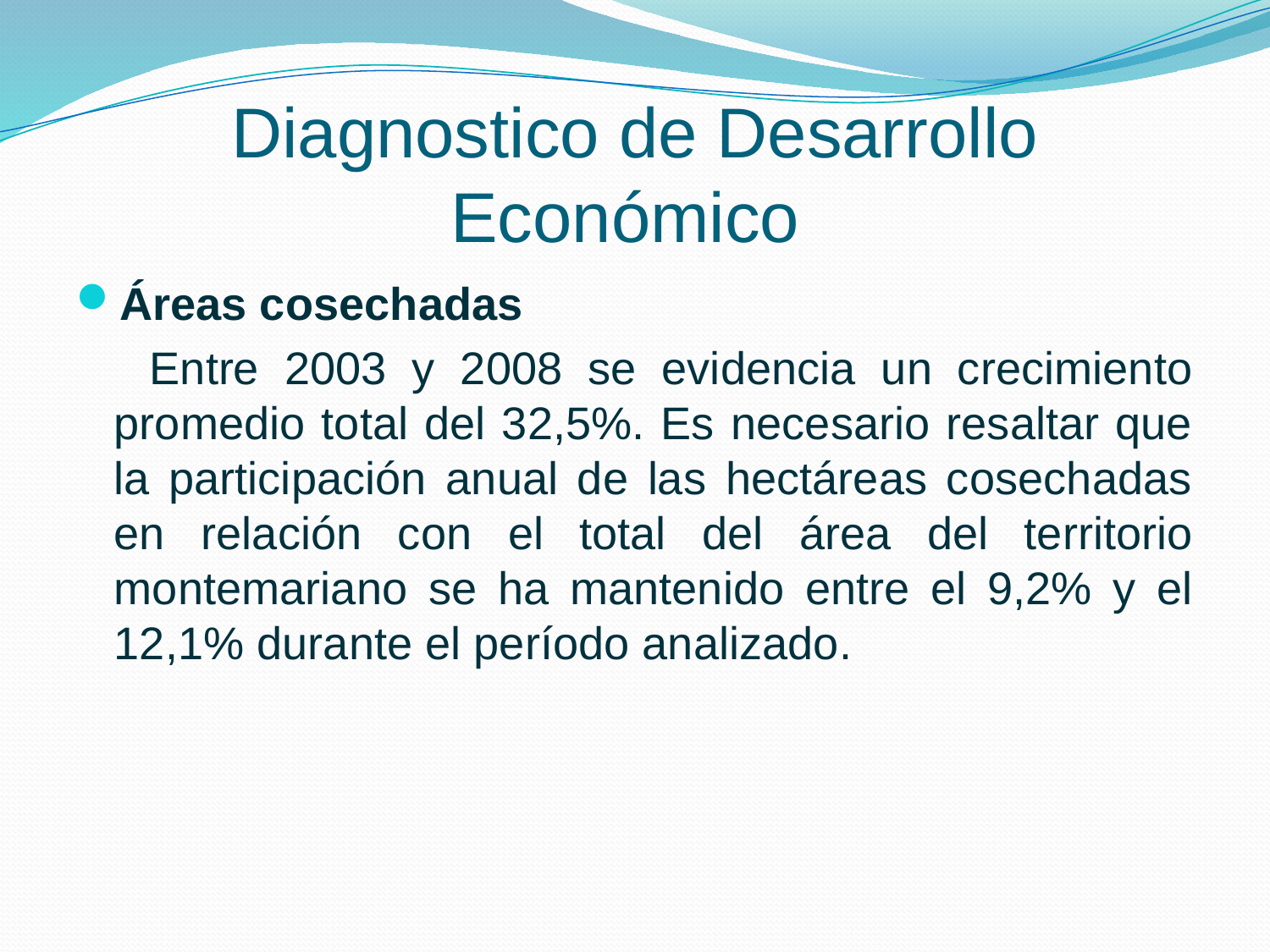

# Diagnostico de Desarrollo Económico
Áreas cosechadas
   Entre 2003 y 2008 se evidencia un crecimiento promedio total del 32,5%. Es necesario resaltar que la participación anual de las hectáreas cosechadas en relación con el total del área del territorio montemariano se ha mantenido entre el 9,2% y el 12,1% durante el período analizado.